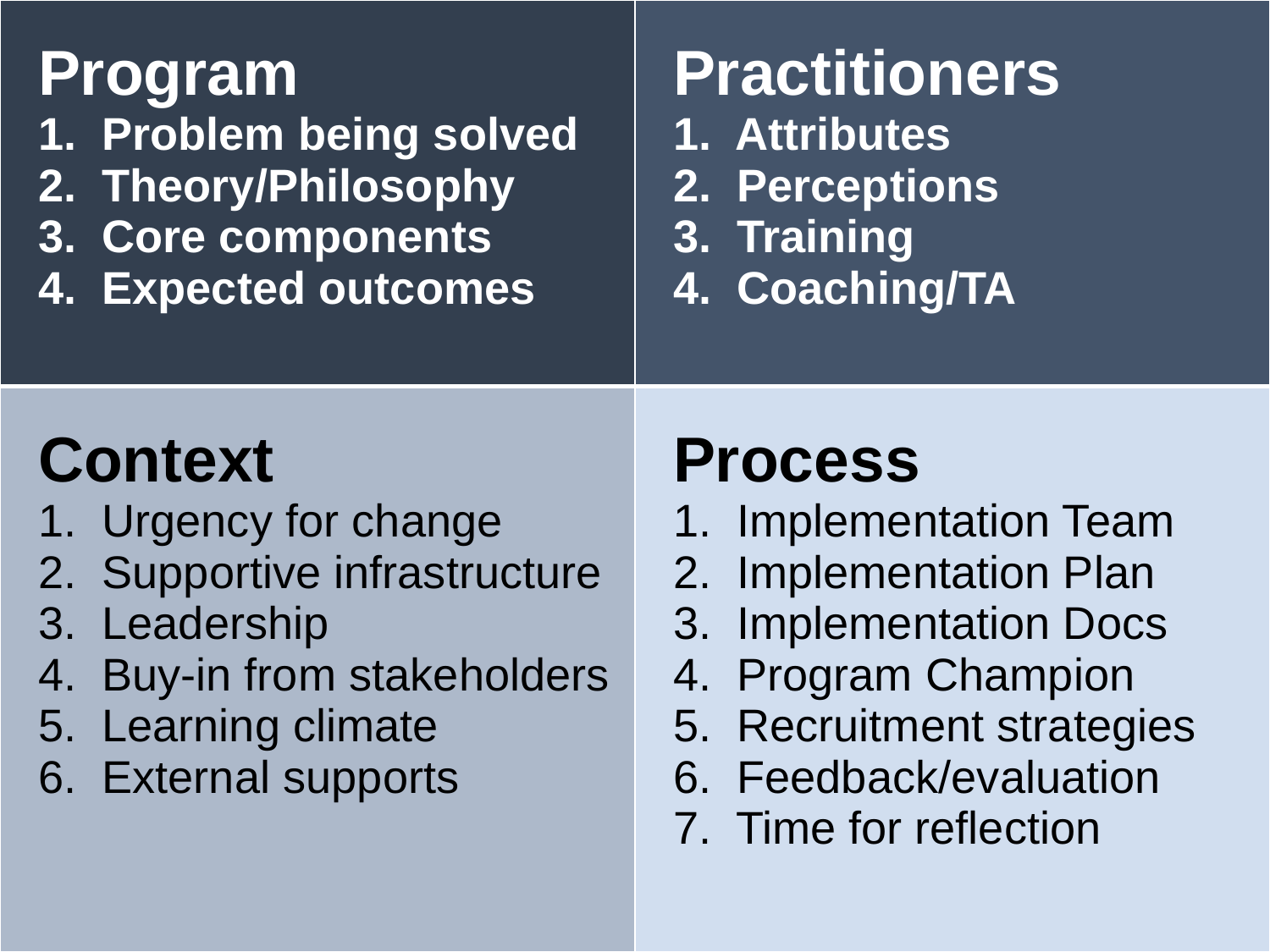

| Program 1. Problem being solved 2. Theory/Philosophy 3. Core components 4. Expected outcomes | Practitioners 1. Attributes 2. Perceptions 3. Training 4. Coaching/TA |
| --- | --- |
| Context 1. Urgency for change 2. Supportive infrastructure 3. Leadership 4. Buy-in from stakeholders 5. Learning climate 6. External supports | Process 1. Implementation Team 2. Implementation Plan 3. Implementation Docs 4. Program Champion 5. Recruitment strategies 6. Feedback/evaluation 7. Time for reflection |